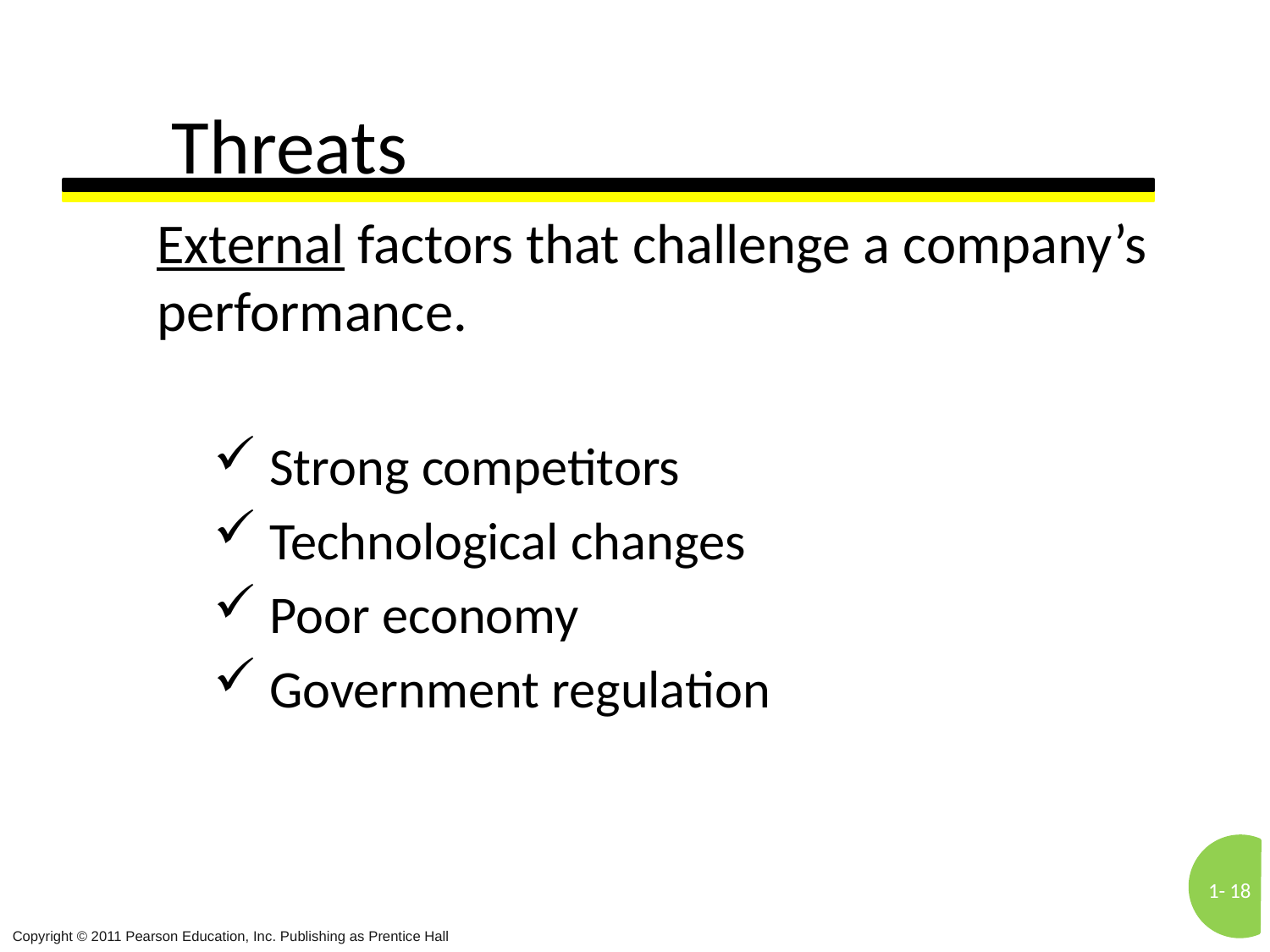

# Threats
External factors that challenge a company’s performance.

 Strong competitors
 Technological changes
 Poor economy
 Government regulation